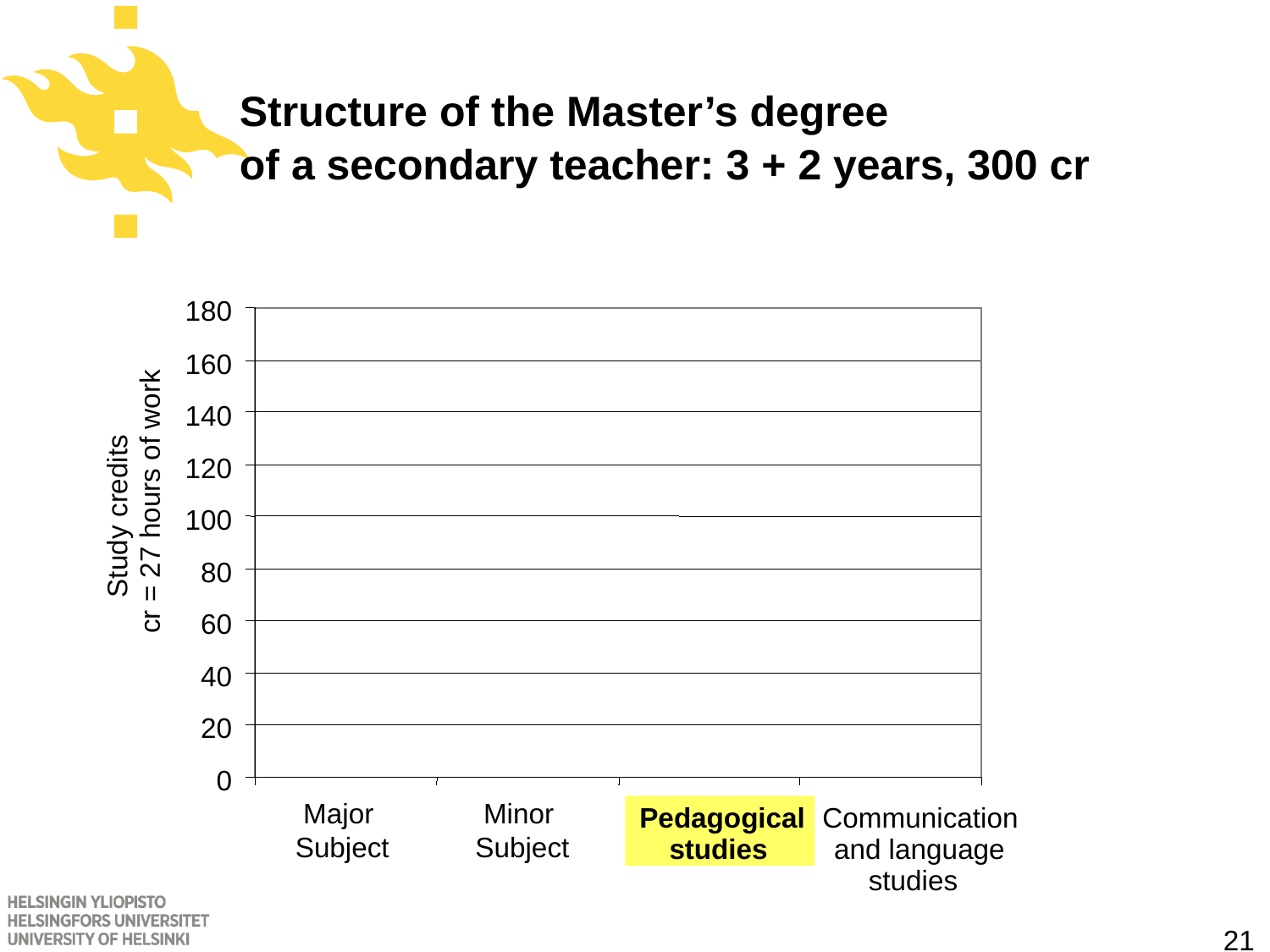

# Structure of the Master’s degree of a secondary teacher: 3 + 2 years, 300 cr
180

160

140

120

 cr = 27 hours of work
100
  Study credits

80

60

40

20

0

Major
Subject
Minor
Subject

Pedagogical
Communication
studies
and language
studies
21